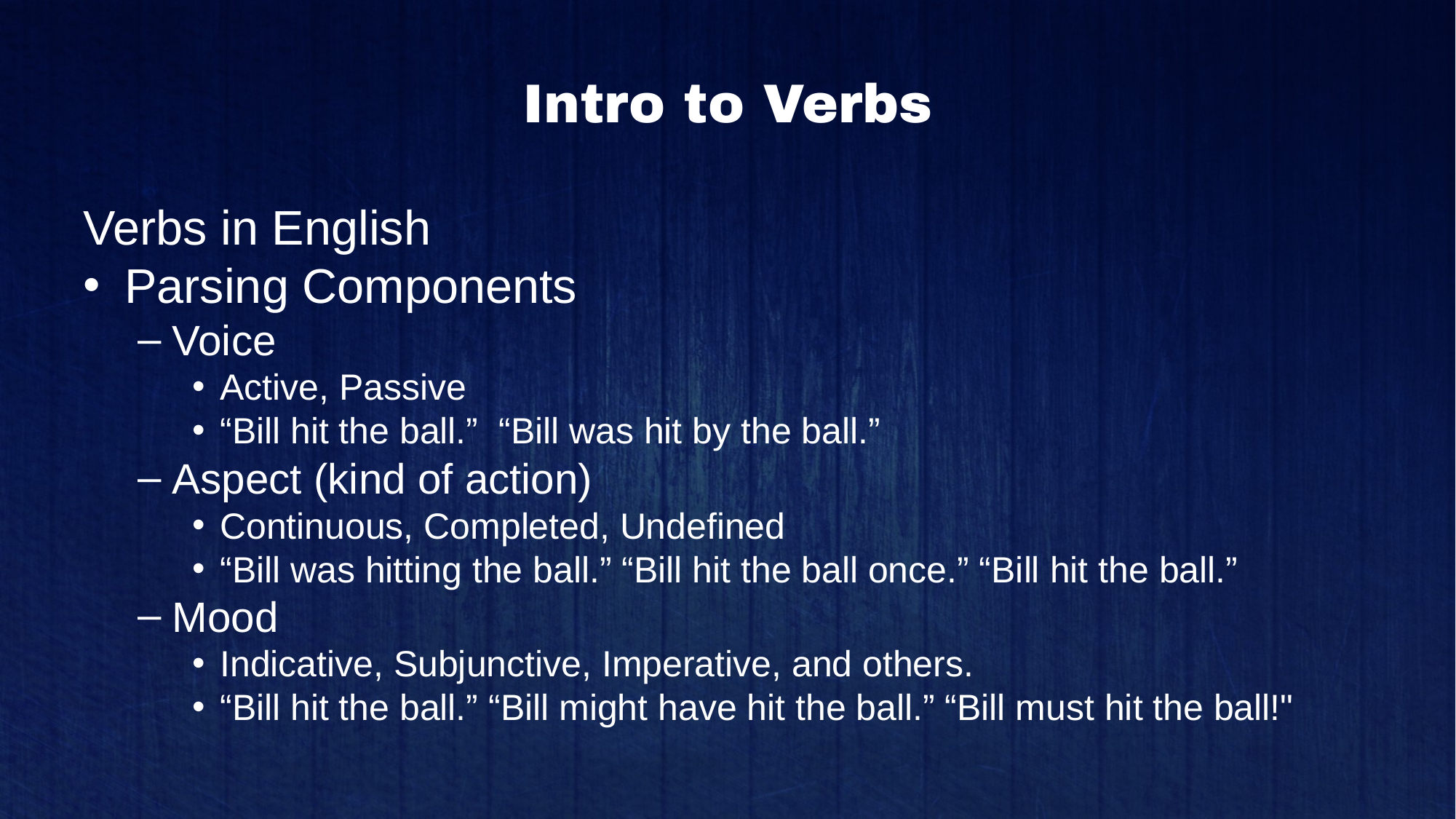

# Intro to Verbs
Verbs in English
Parsing Components
Voice
Active, Passive
“Bill hit the ball.”  “Bill was hit by the ball.”
Aspect (kind of action)
Continuous, Completed, Undefined
“Bill was hitting the ball.” “Bill hit the ball once.” “Bill hit the ball.”
Mood
Indicative, Subjunctive, Imperative, and others.
“Bill hit the ball.” “Bill might have hit the ball.” “Bill must hit the ball!"